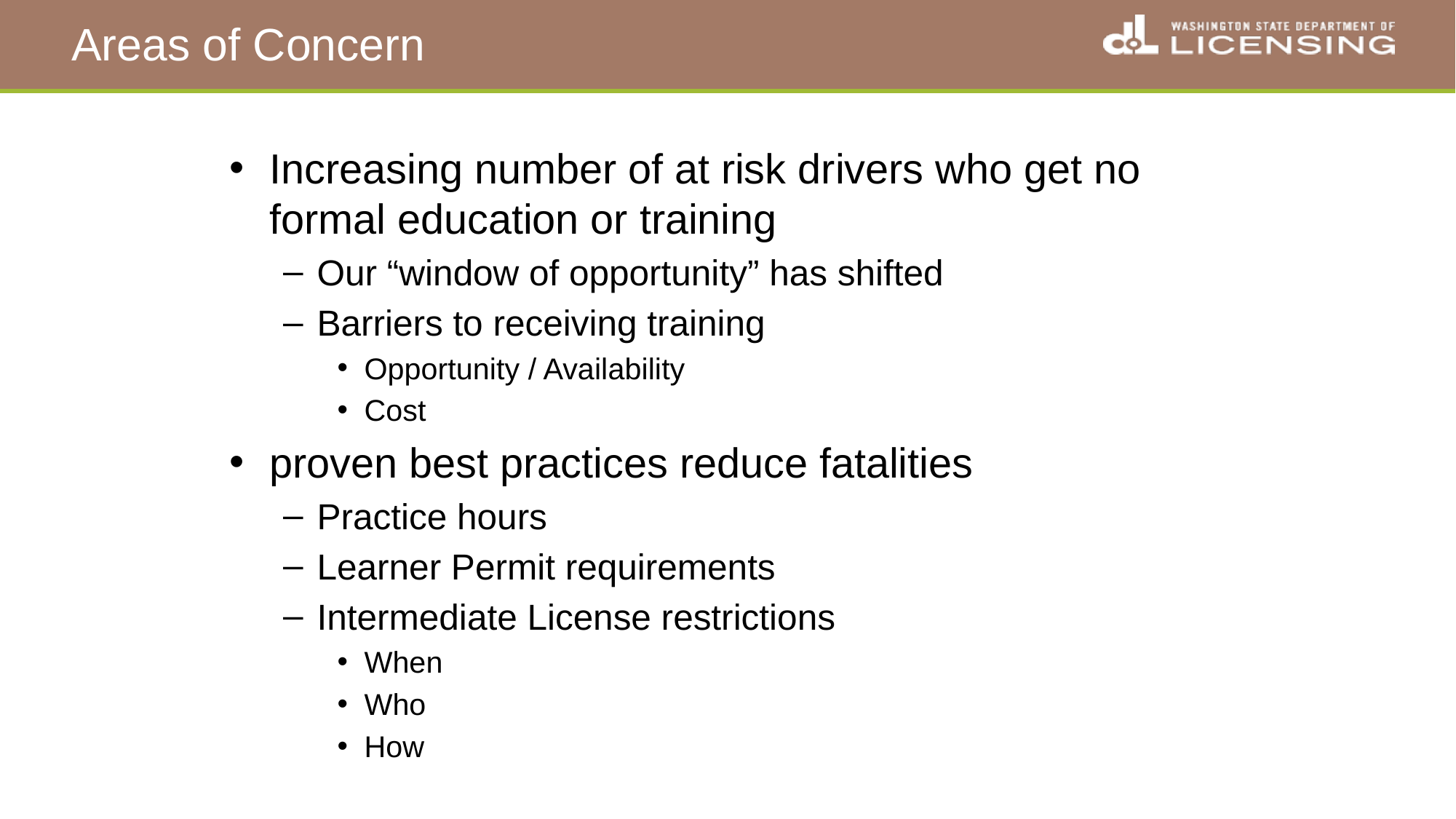

# Areas of Concern
Increasing number of at risk drivers who get no formal education or training
Our “window of opportunity” has shifted
Barriers to receiving training
Opportunity / Availability
Cost
proven best practices reduce fatalities
Practice hours
Learner Permit requirements
Intermediate License restrictions
When
Who
How